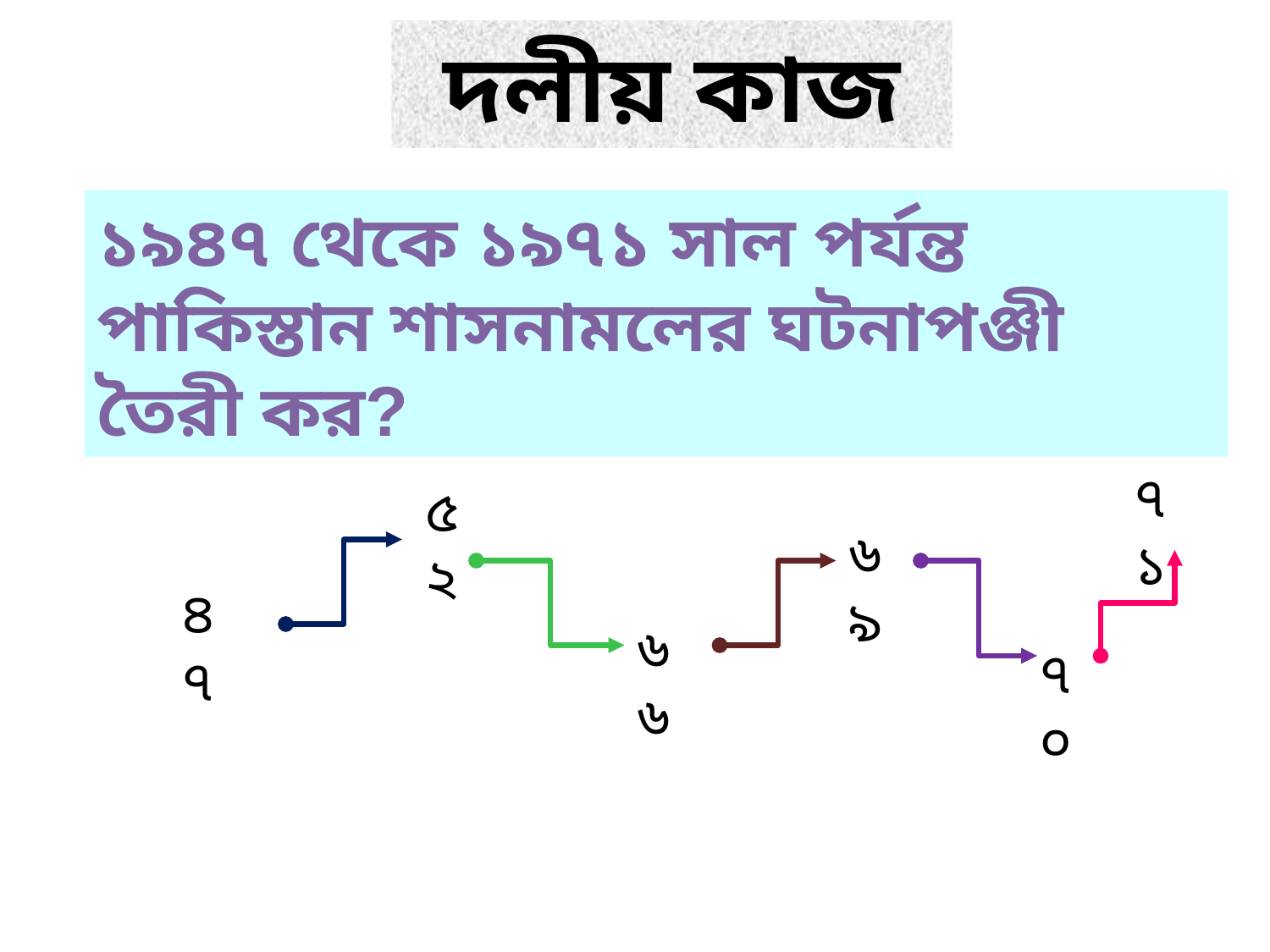

দলীয় কাজ
১৯৪৭ থেকে ১৯৭১ সাল পর্যন্ত পাকিস্তান শাসনামলের ঘটনাপঞ্জী তৈরী কর?
গণ অভ্যুত্থান
ভাষা আন্দোলন
মুক্তিযুদ্ধ
৭১
৫২
৬৯
৪৭
৬৬
দেশ ভাগ
৭০
নির্বাচন
ছয় দফা